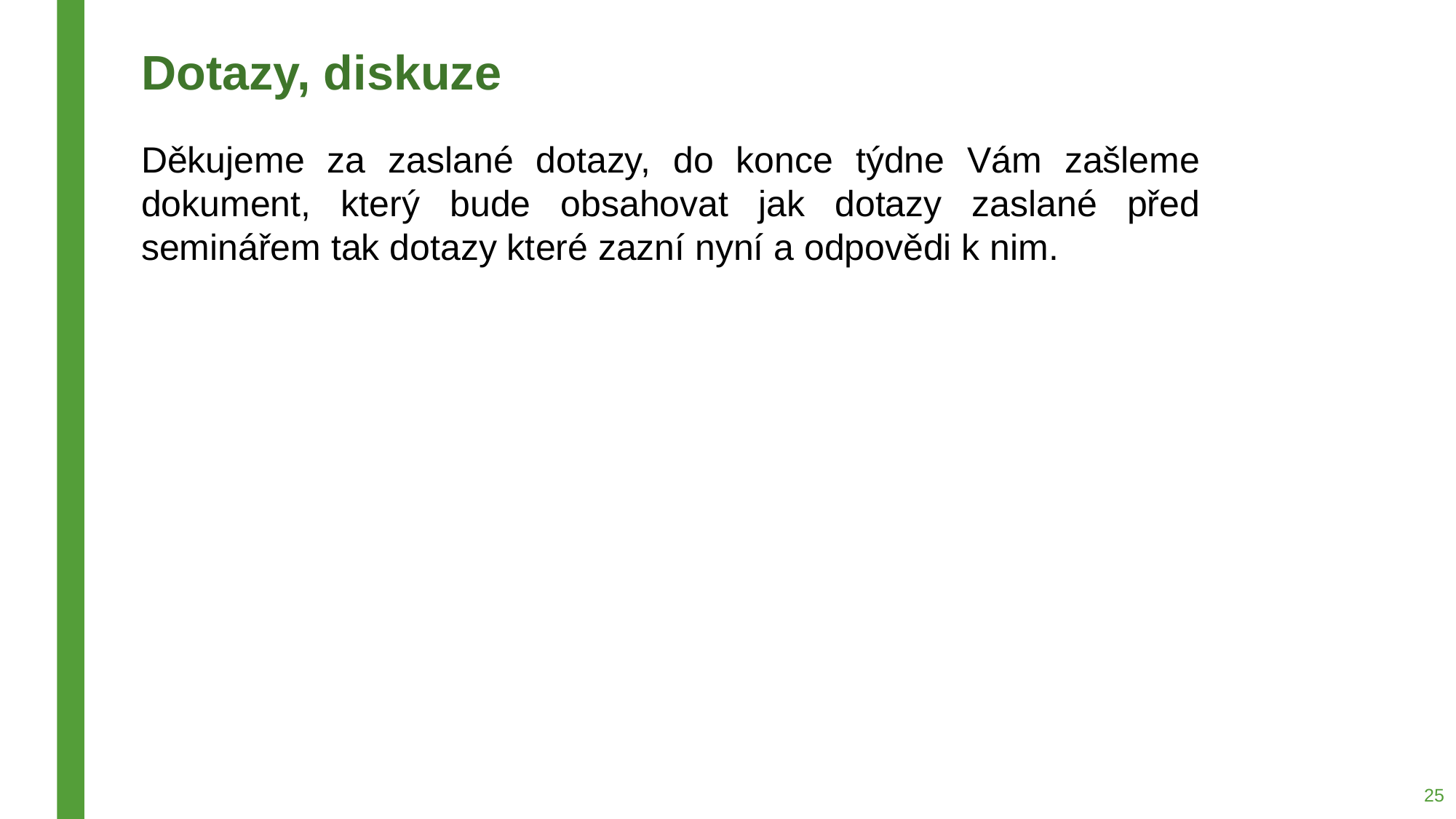

# Dotazy, diskuze
Děkujeme za zaslané dotazy, do konce týdne Vám zašleme dokument, který bude obsahovat jak dotazy zaslané před seminářem tak dotazy které zazní nyní a odpovědi k nim.
25